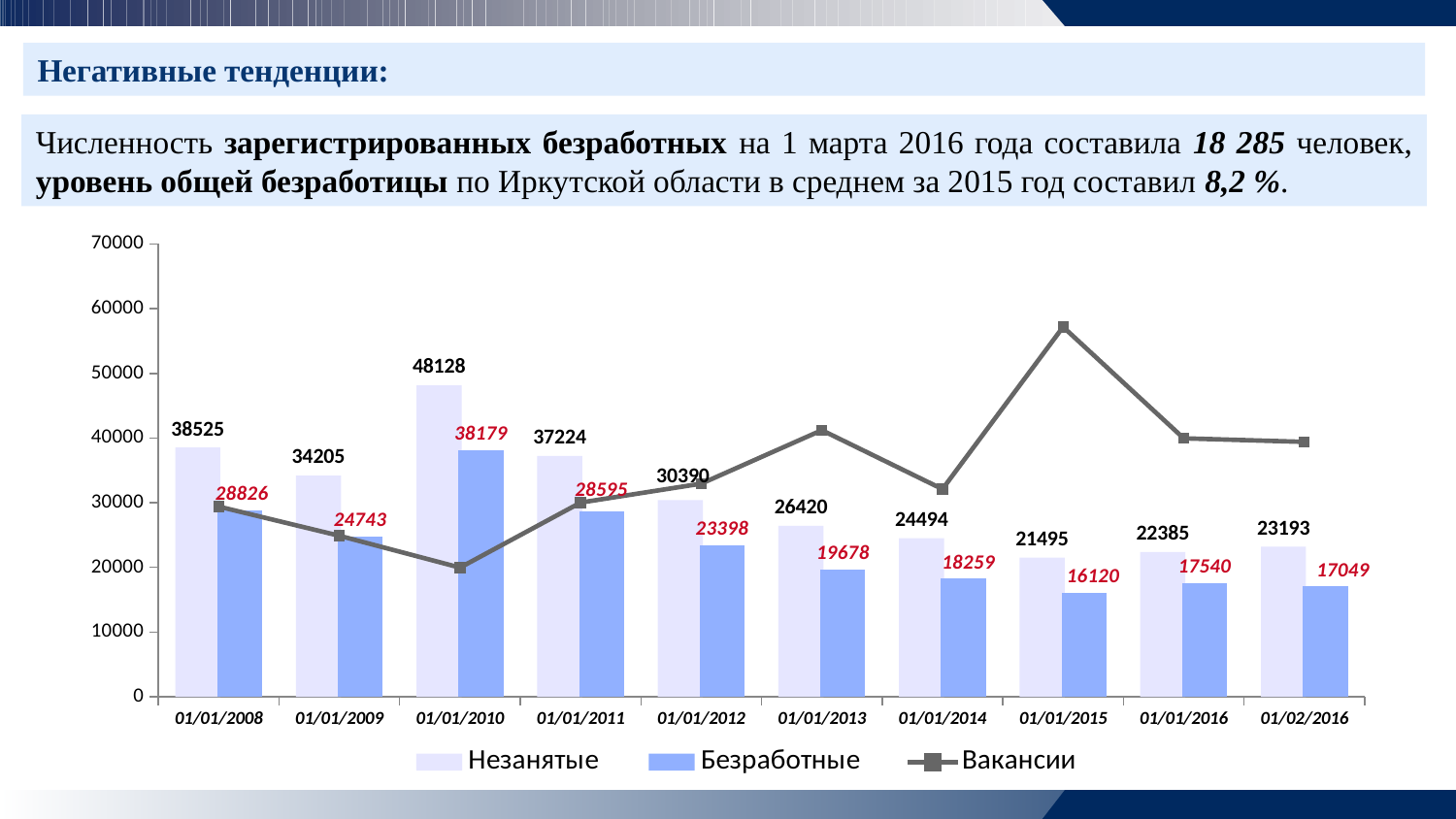

Негативные тенденции:
Численность зарегистрированных безработных на 1 марта 2016 года составила 18 285 человек, уровень общей безработицы по Иркутской области в среднем за 2015 год составил 8,2 %.

### Chart

| Category | Незанятые | Безработные | Вакансии |
|---|---|---|---|
| 39448 | 38525.0 | 28826.0 | 29399.0 |
| 39814 | 34205.0 | 24743.0 | 24891.0 |
| 40179 | 48128.0 | 38179.0 | 19963.0 |
| 40544 | 37224.0 | 28595.0 | 30029.0 |
| 40909 | 30390.0 | 23398.0 | 32947.0 |
| 41275 | 26420.0 | 19678.0 | 41209.0 |
| 41640 | 24494.0 | 18259.0 | 32105.0 |
| 42005 | 21495.0 | 16120.0 | 57171.0 |
| 42370 | 22385.0 | 17540.0 | 39952.0 |
| 42401 | 23193.0 | 17049.0 | 39406.0 |